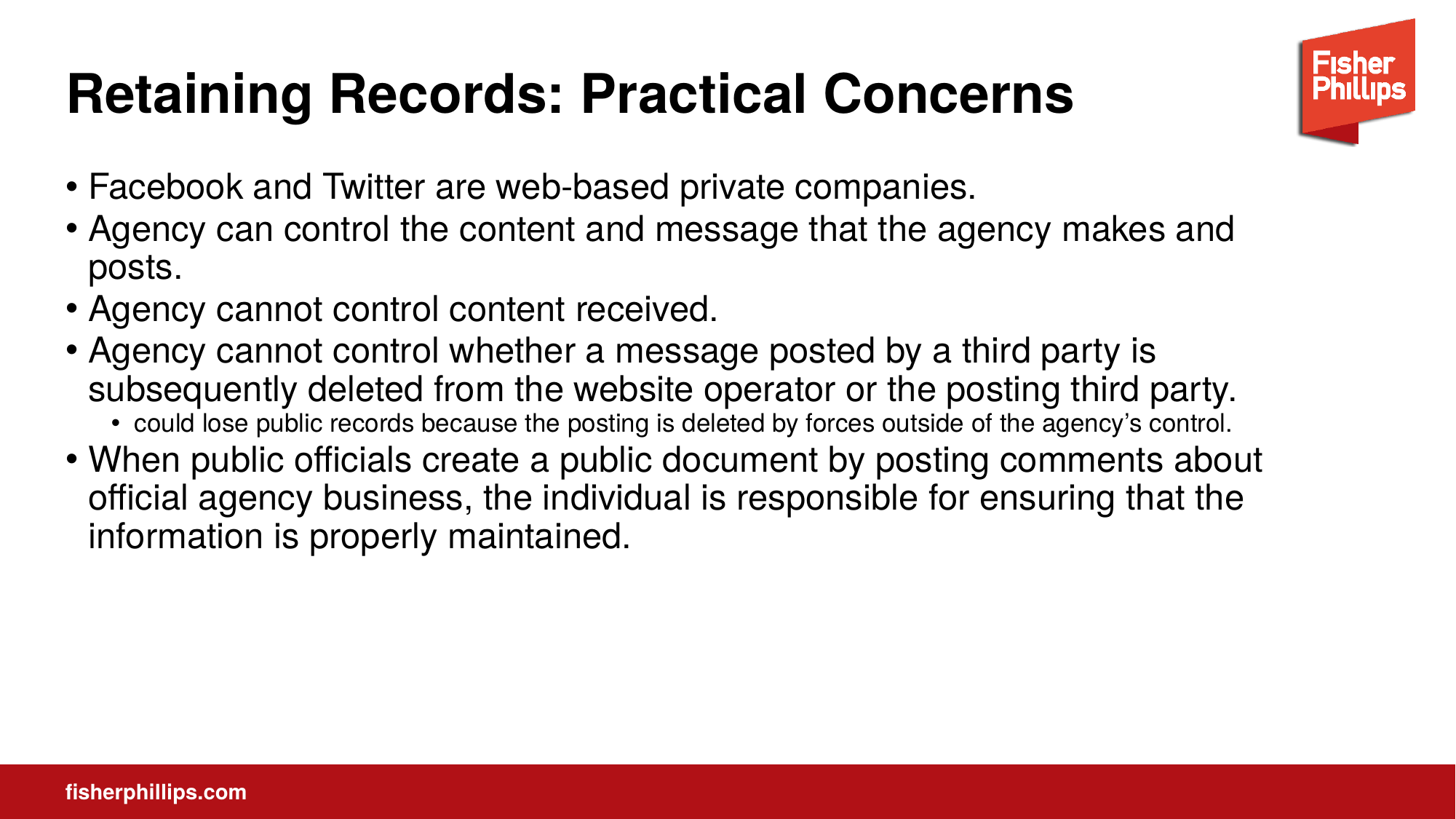

# Retaining Records: Practical Concerns
Facebook and Twitter are web-based private companies.
Agency can control the content and message that the agency makes and posts.
Agency cannot control content received.
Agency cannot control whether a message posted by a third party is subsequently deleted from the website operator or the posting third party.
could lose public records because the posting is deleted by forces outside of the agency’s control.
When public officials create a public document by posting comments about official agency business, the individual is responsible for ensuring that the information is properly maintained.